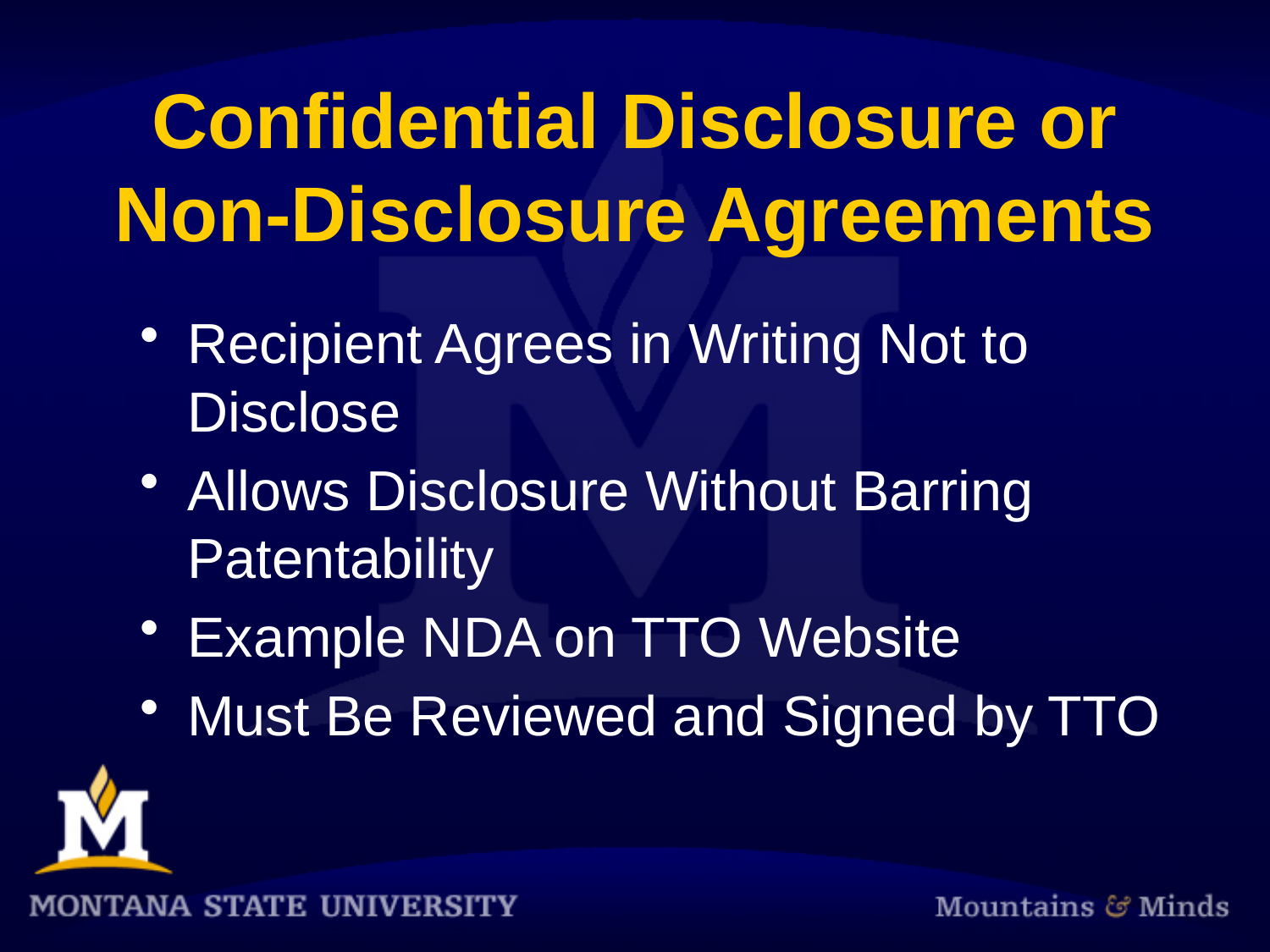

# Confidential Disclosure or Non-Disclosure Agreements

Recipient Agrees in Writing Not to Disclose
Allows Disclosure Without Barring Patentability
Example NDA on TTO Website
Must Be Reviewed and Signed by TTO